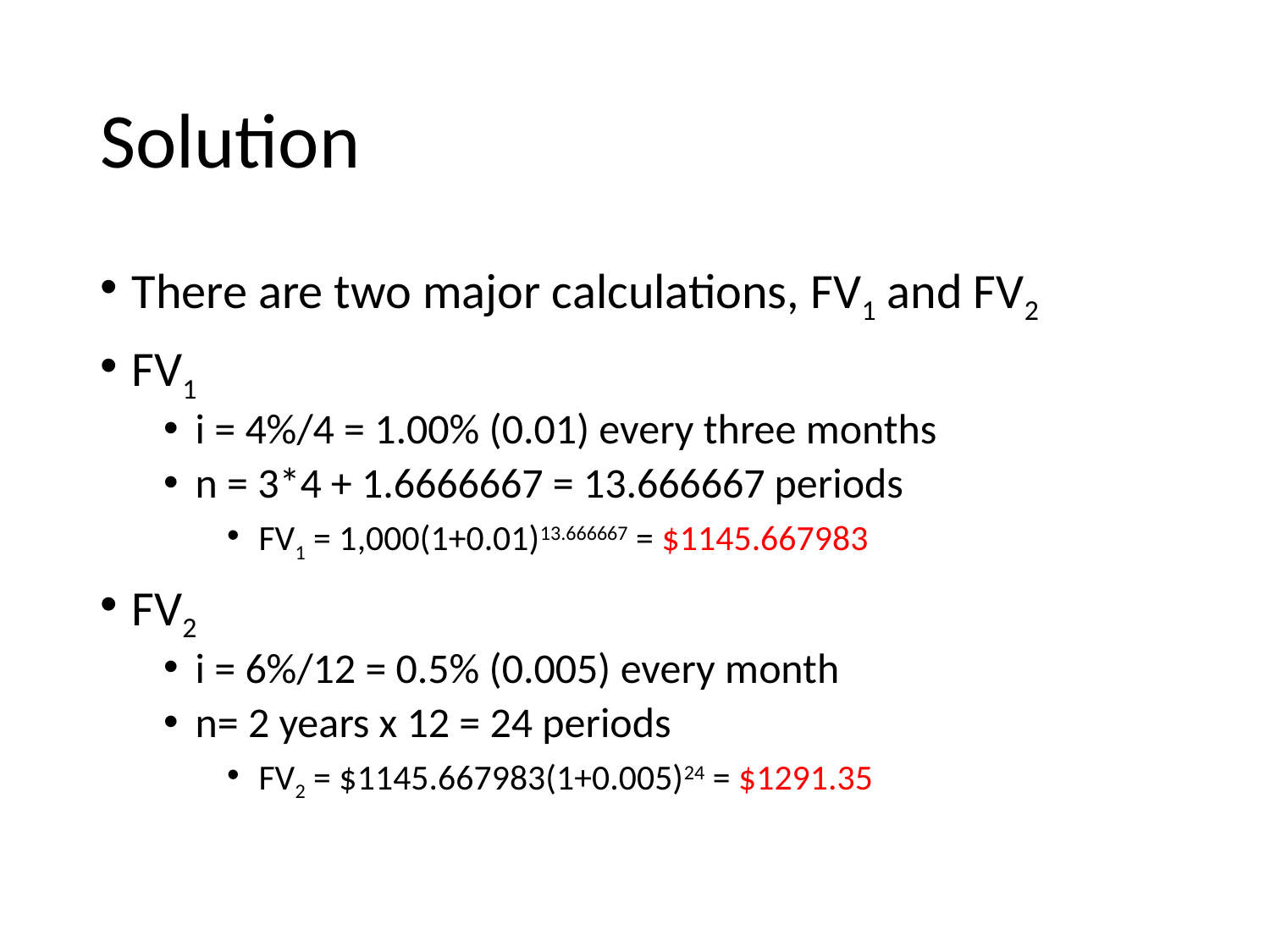

# Solution
There are two major calculations, FV1 and FV2
FV1
i = 4%/4 = 1.00% (0.01) every three months
n = 3*4 + 1.6666667 = 13.666667 periods
FV1 = 1,000(1+0.01)13.666667 = $1145.667983
FV2
i = 6%/12 = 0.5% (0.005) every month
n= 2 years x 12 = 24 periods
FV2 = $1145.667983(1+0.005)24 = $1291.35